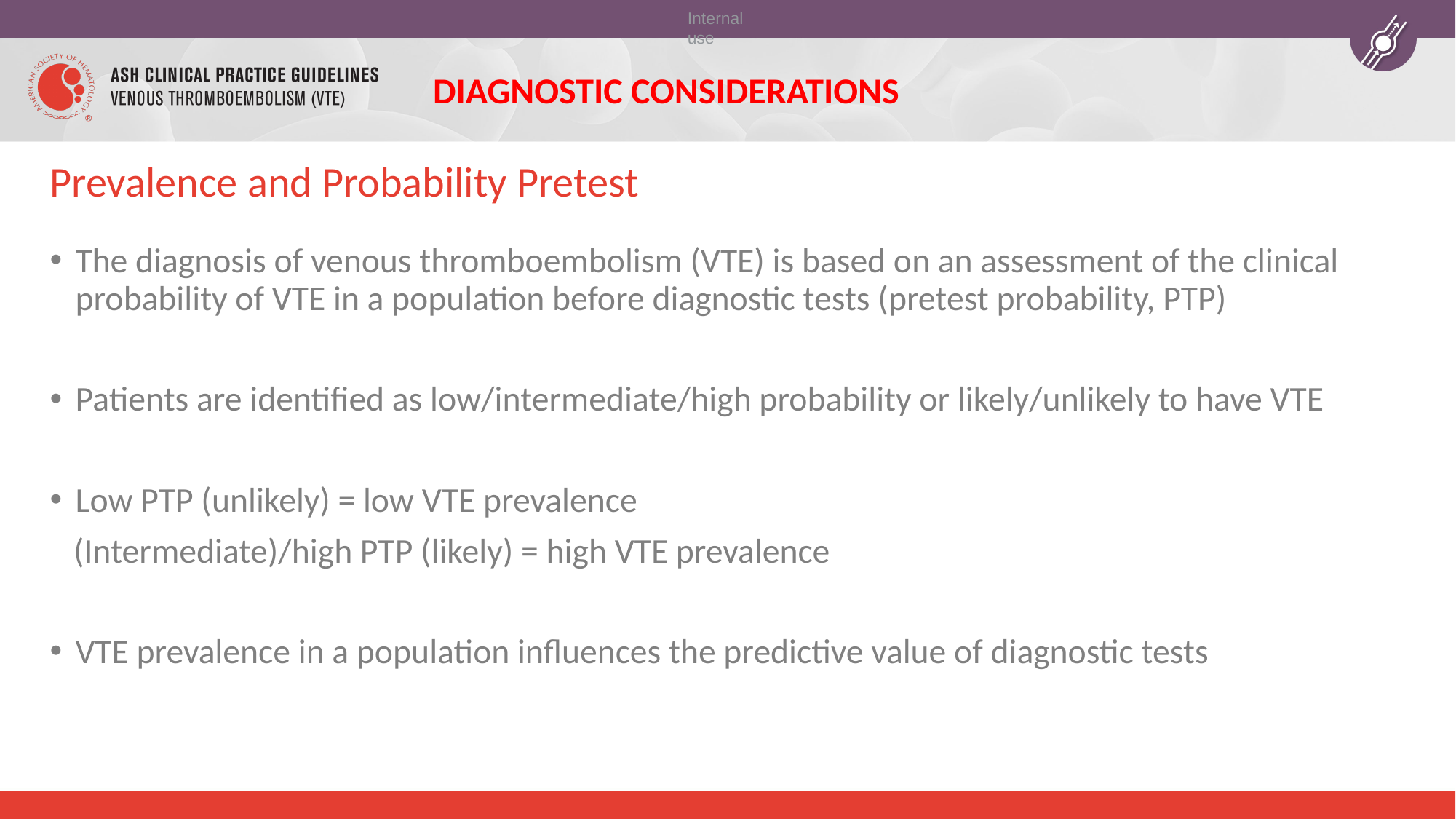

DIAGNOSTIC CONSIDERATIONS
# Prevalence and Probability Pretest
The diagnosis of venous thromboembolism (VTE) is based on an assessment of the clinical probability of VTE in a population before diagnostic tests (pretest probability, PTP)

Patients are identified as low/intermediate/high probability or likely/unlikely to have VTE

Low PTP (unlikely) = low VTE prevalence
   (Intermediate)/high PTP (likely) = high VTE prevalence

VTE prevalence in a population influences the predictive value of diagnostic tests